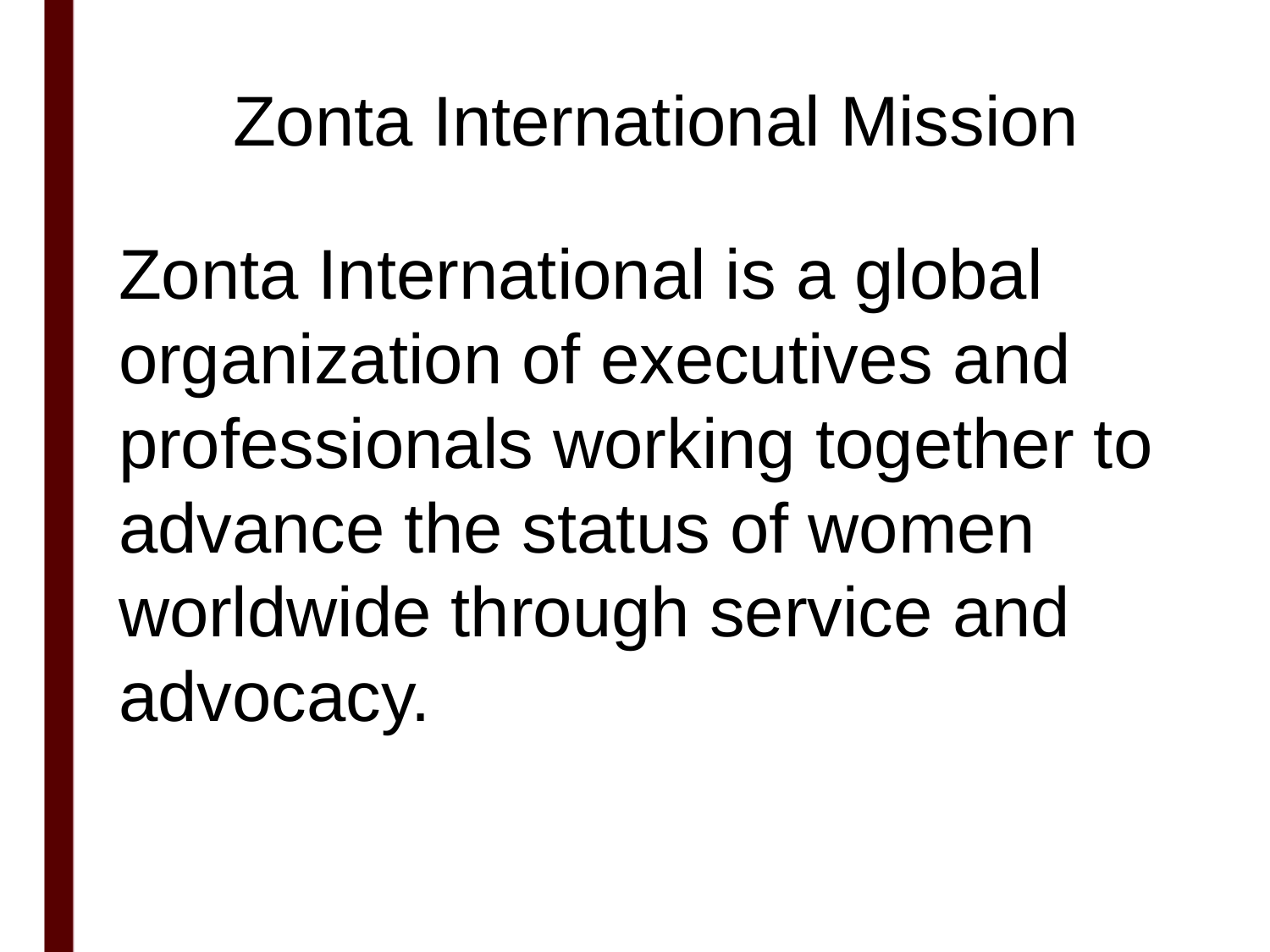

# Zonta International Mission
Zonta International is a global organization of executives and professionals working together to advance the status of women worldwide through service and advocacy.